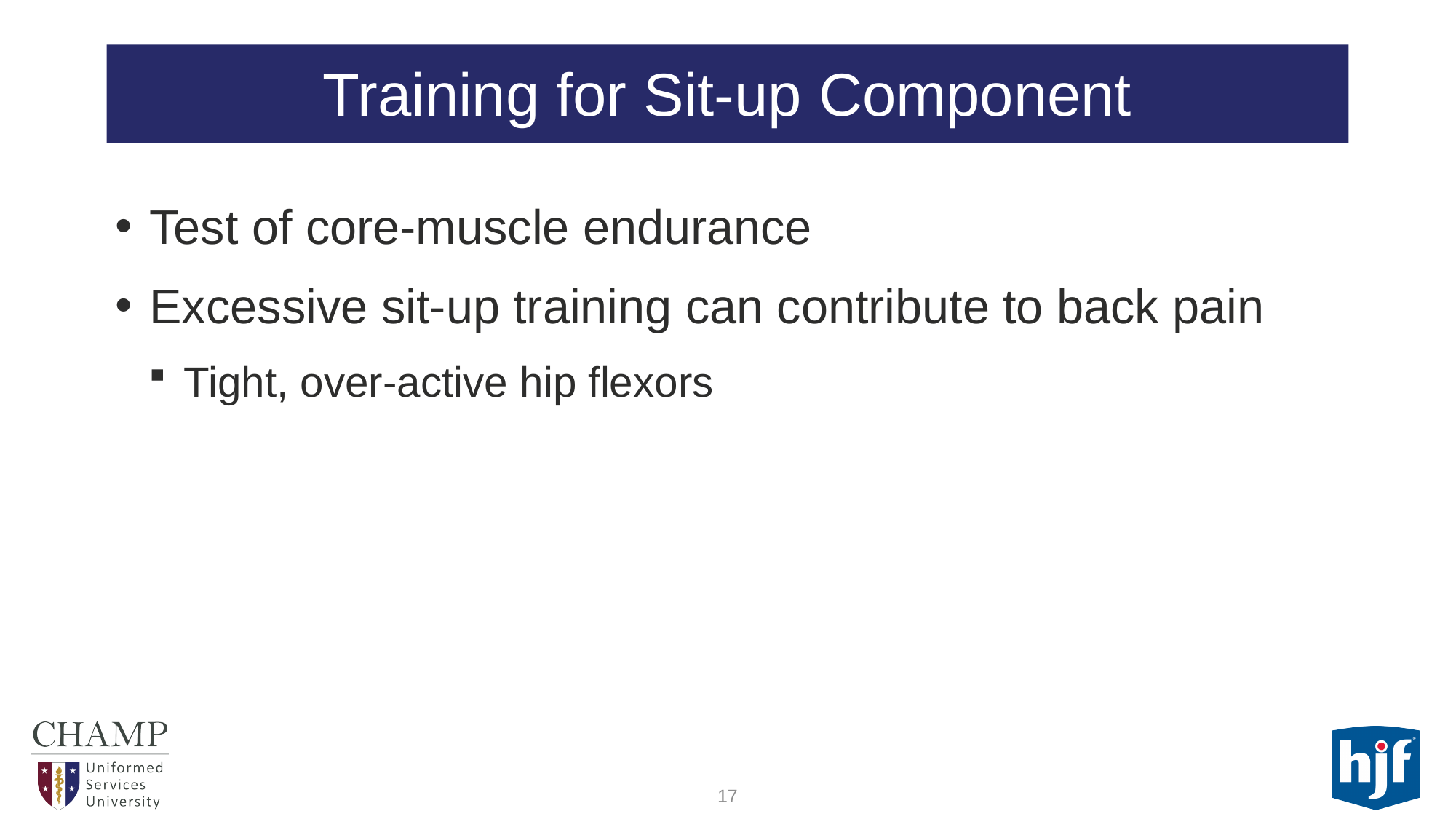

# Training for Sit-up Component
Test of core-muscle endurance
Excessive sit-up training can contribute to back pain
Tight, over-active hip flexors
17